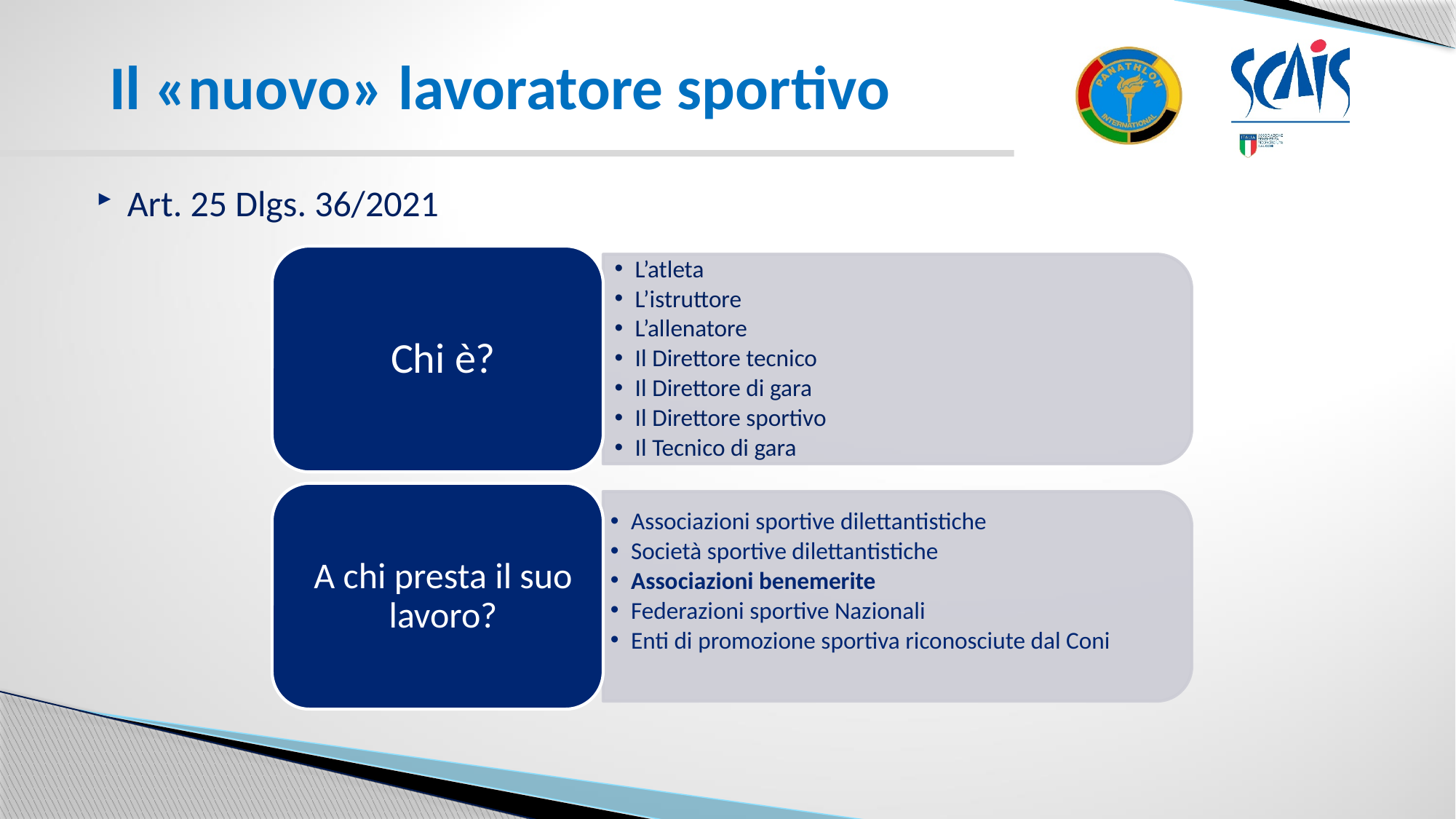

# Il «nuovo» lavoratore sportivo
Art. 25 Dlgs. 36/2021
L’atleta
L’istruttore
L’allenatore
Il Direttore tecnico
Il Direttore di gara
Il Direttore sportivo
Il Tecnico di gara
Chi è?
Associazioni sportive dilettantistiche
Società sportive dilettantistiche
Associazioni benemerite
Federazioni sportive Nazionali
Enti di promozione sportiva riconosciute dal Coni

A chi presta il suo lavoro?